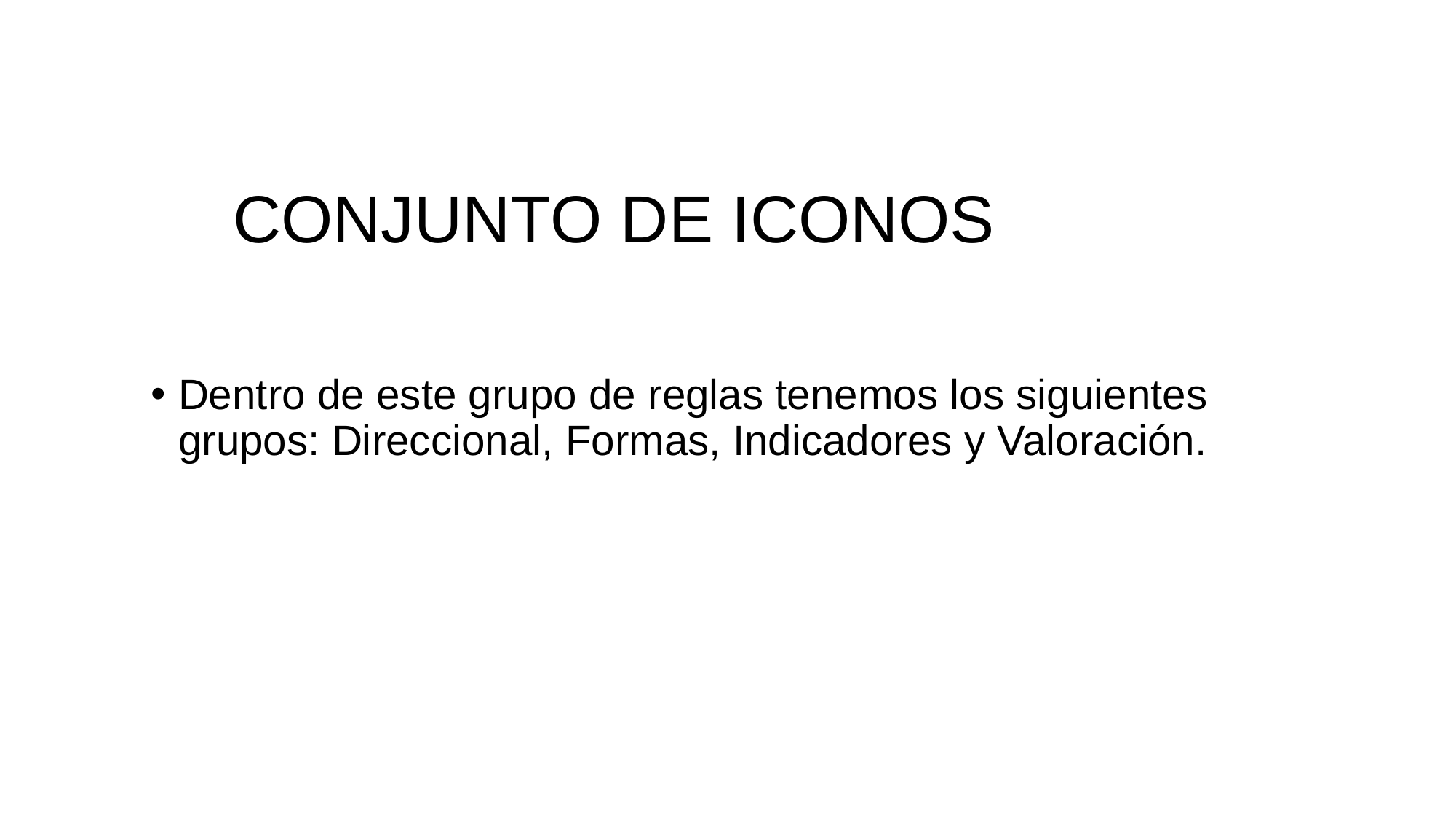

# CONJUNTO DE ICONOS
Dentro de este grupo de reglas tenemos los siguientes grupos: Direccional, Formas, Indicadores y Valoración.